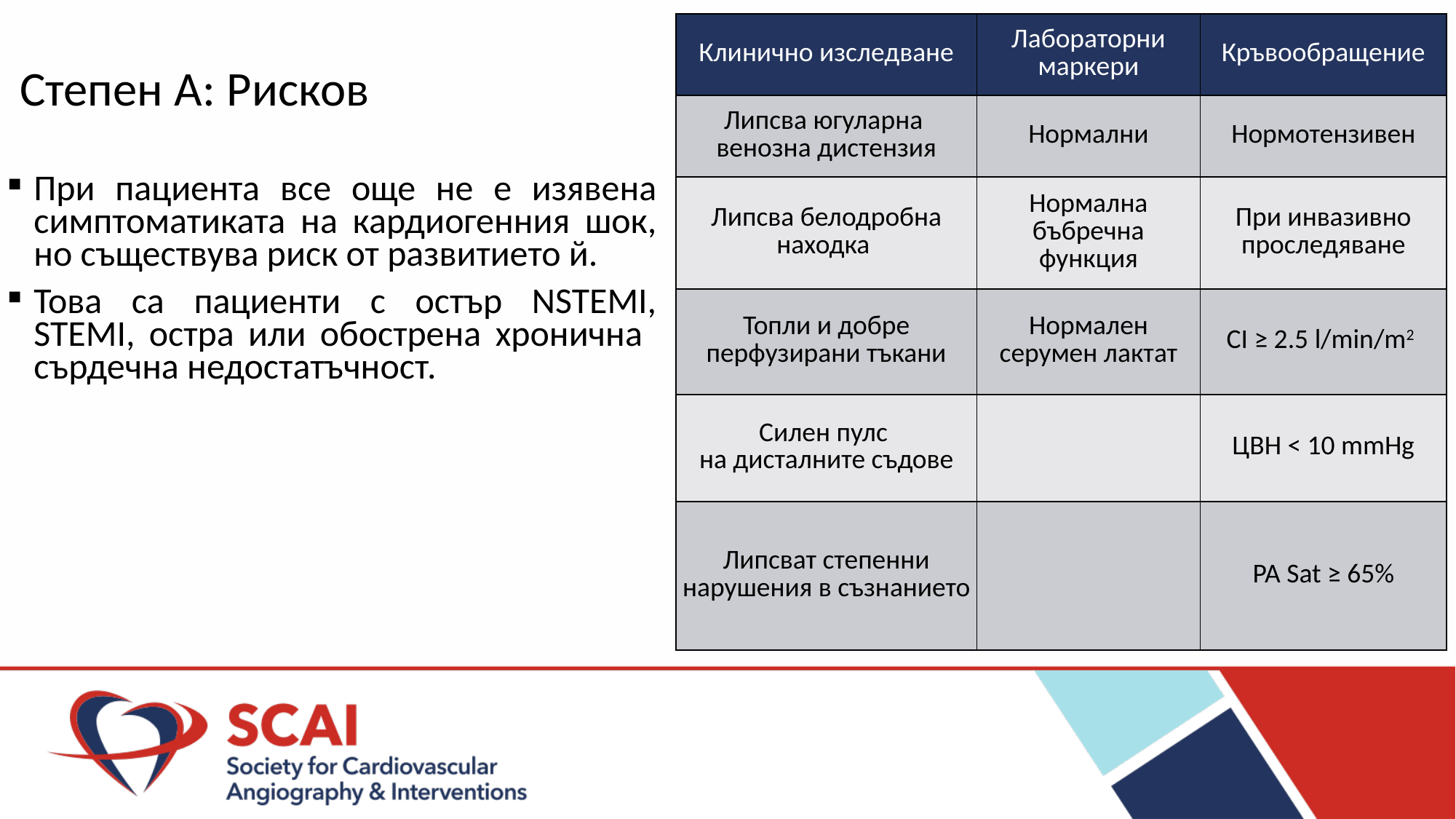

| Клинично изследване | Лабораторни маркери | Кръвообращение |
| --- | --- | --- |
| Липсва югуларна венозна дистензия | Нормални | Нормотензивен |
| Липсва белодробна находка | Нормална бъбречна функция | При инвазивно проследяване |
| Топли и добре перфузирани тъкани | Нормален серумен лактат | CI ≥ 2.5 l/min/m2 |
| Силен пулс на дисталните съдове |  | ЦВН < 10 mmHg |
| Липсват степенни нарушения в съзнанието |  | PA Sat ≥ 65% |
# Степен А: Pисков
При пациента все още не е изявена симптоматиката на кардиогенния шок, но съществува риск от развитието й.
Това са пациенти с остър NSTEMI, STEMI, остра или обострена хронична  сърдечна недостатъчност.